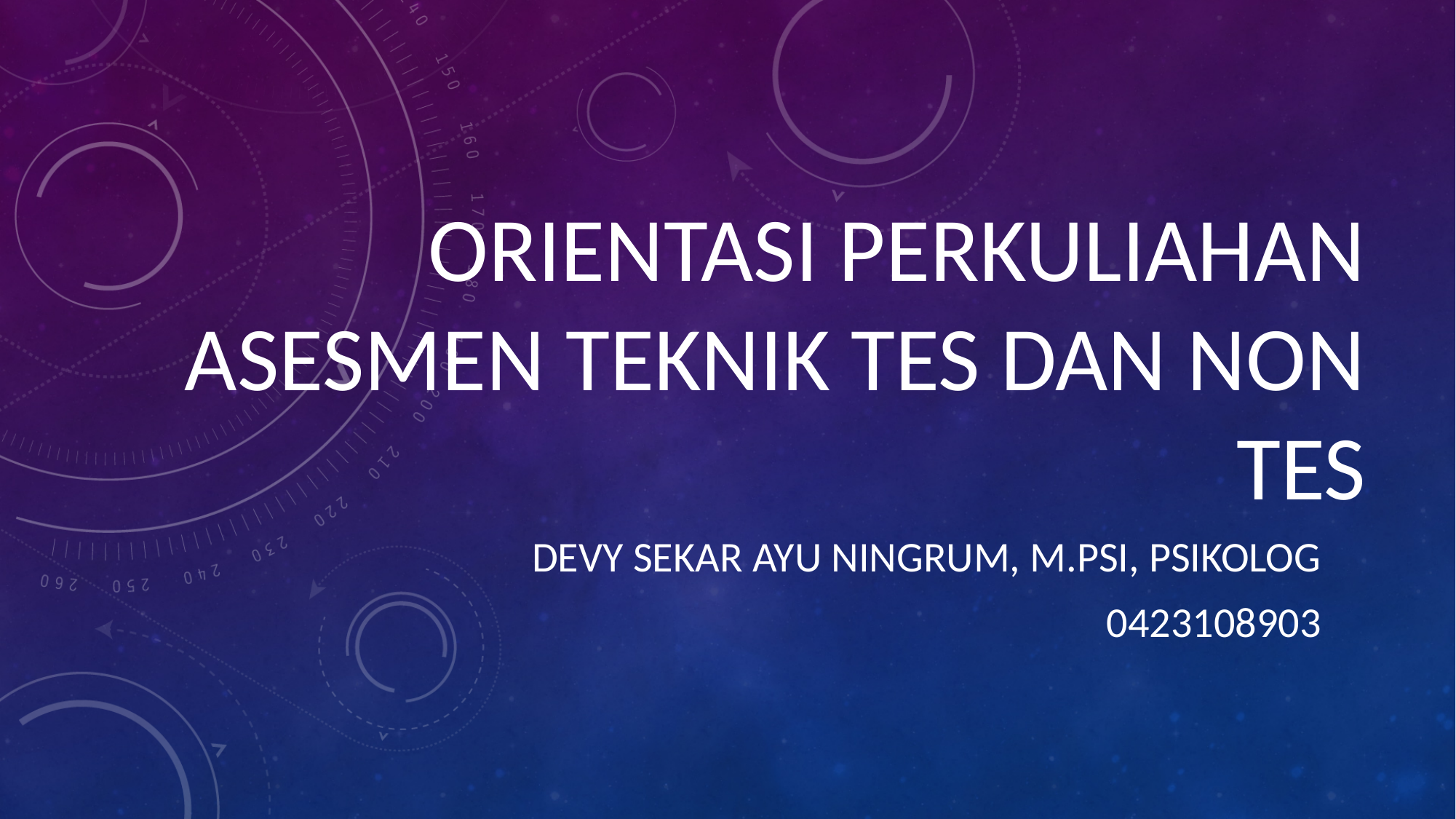

# ORIENTASI PERKULIAHAN ASESMEN TEKNIK TES DAN NON TES
DEVY SEKAR AYU NINGRUM, M.Psi, Psikolog
0423108903